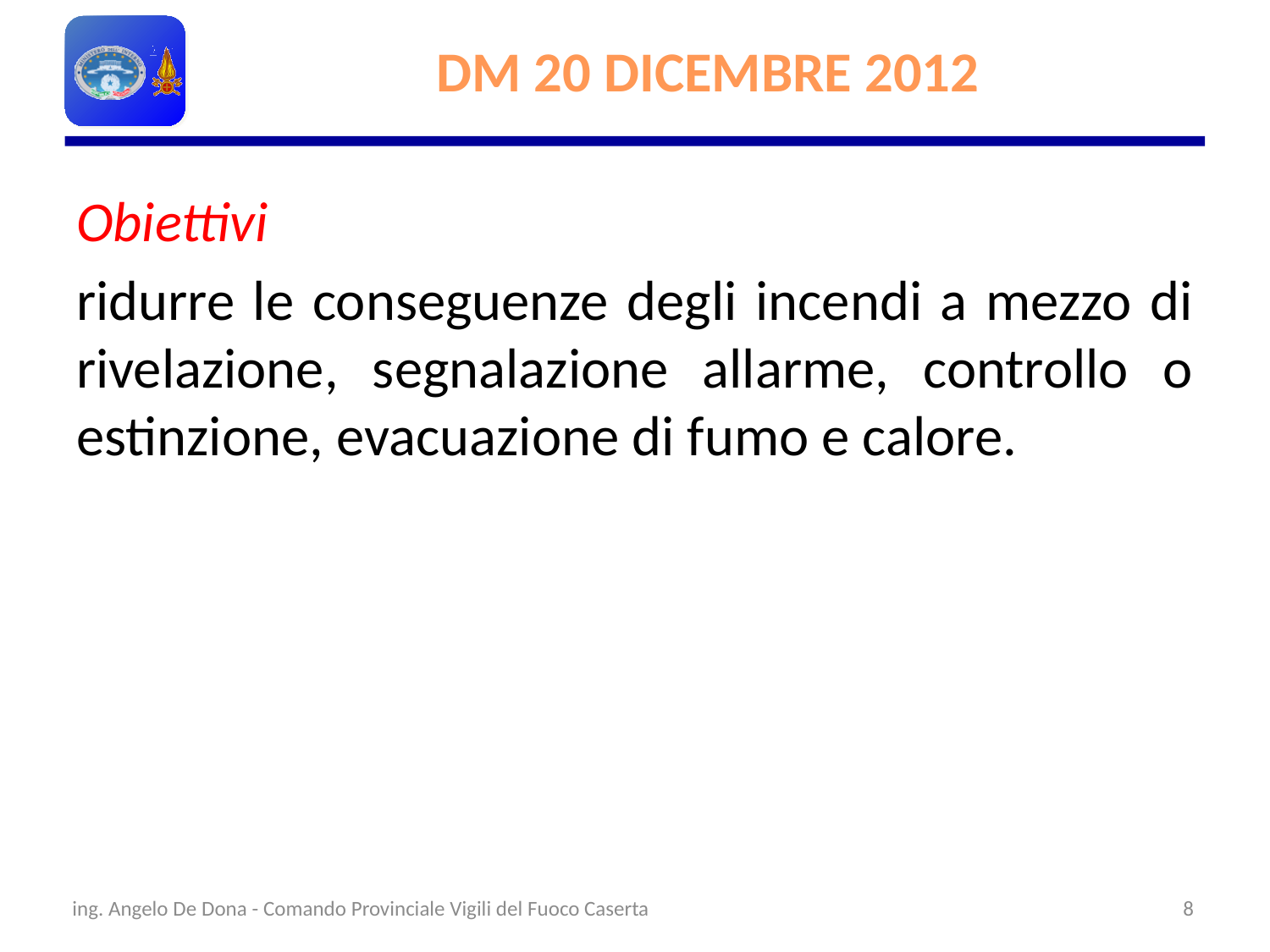

# DM 20 DICEMBRE 2012
Obiettivi
ridurre le conseguenze degli incendi a mezzo di rivelazione, segnalazione allarme, controllo o estinzione, evacuazione di fumo e calore.
ing. Angelo De Dona - Comando Provinciale Vigili del Fuoco Caserta
8